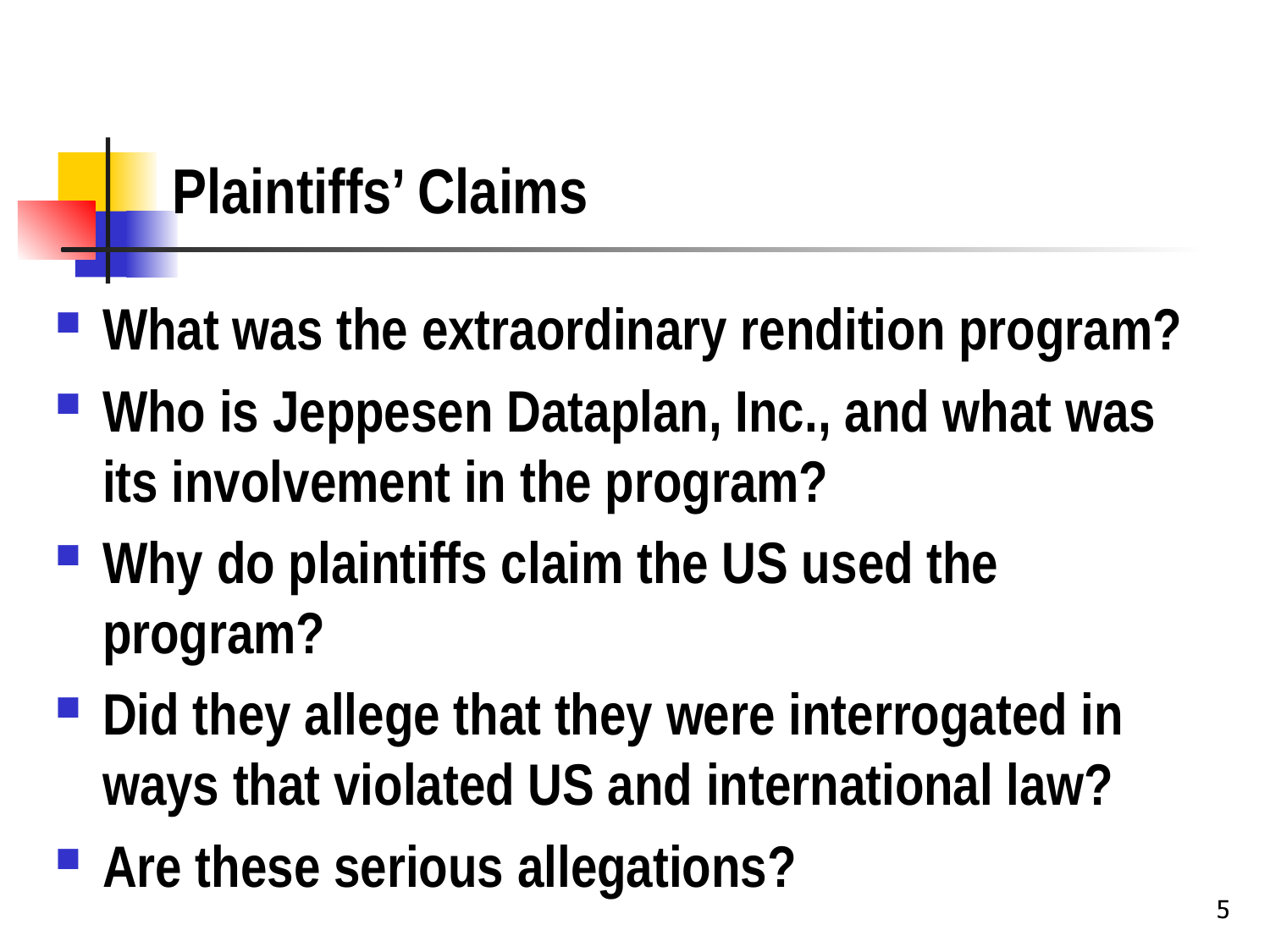

# Plaintiffs’ Claims
What was the extraordinary rendition program?
Who is Jeppesen Dataplan, Inc., and what was its involvement in the program?
Why do plaintiffs claim the US used the program?
Did they allege that they were interrogated in ways that violated US and international law?
Are these serious allegations?
5